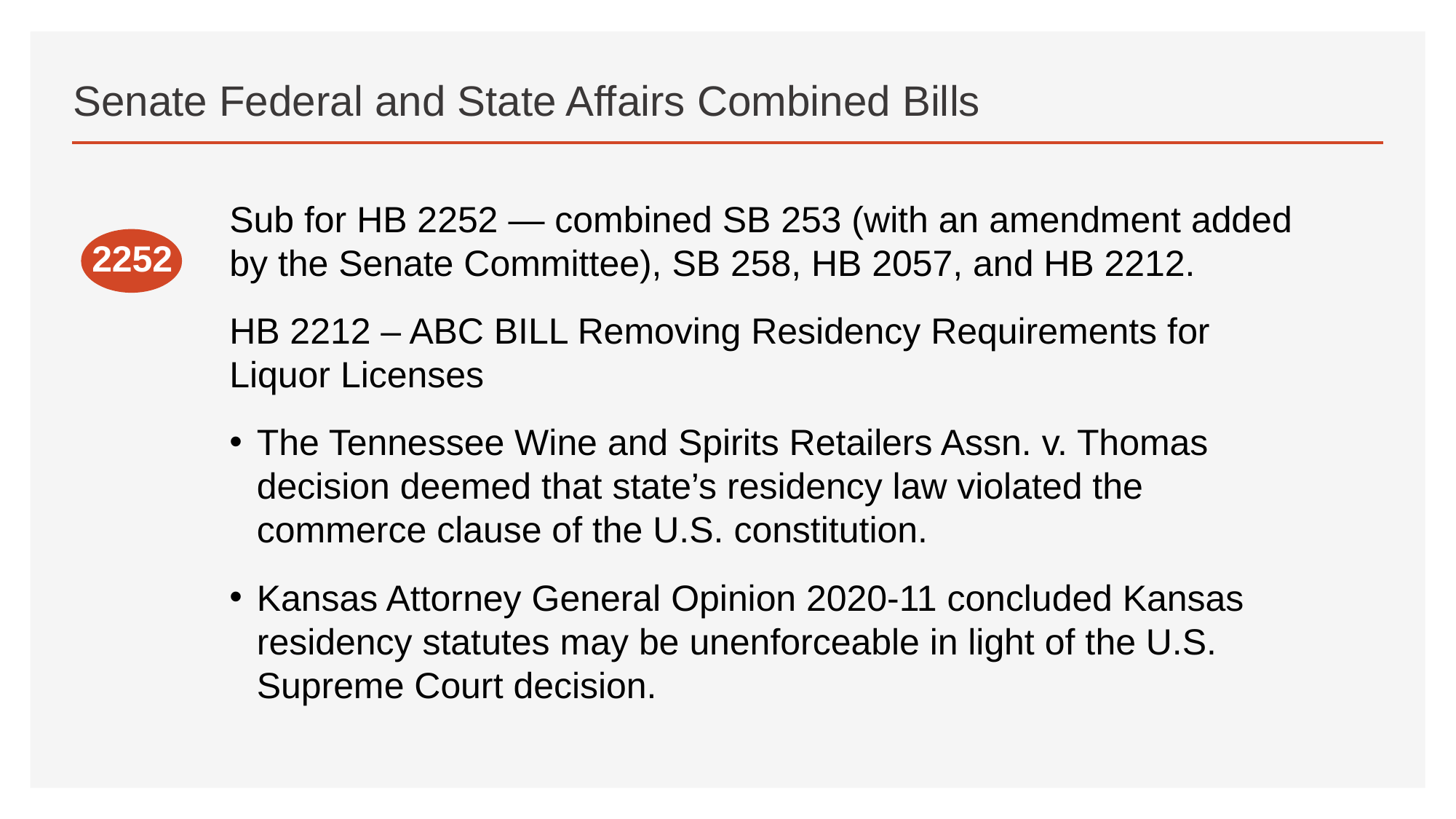

# Senate Federal and State Affairs Combined Bills
Sub for HB 2252 — combined SB 253 (with an amendment added by the Senate Committee), SB 258, HB 2057, and HB 2212.
HB 2212 – ABC BILL Removing Residency Requirements for Liquor Licenses
The Tennessee Wine and Spirits Retailers Assn. v. Thomas decision deemed that state’s residency law violated the commerce clause of the U.S. constitution.
Kansas Attorney General Opinion 2020-11 concluded Kansas residency statutes may be unenforceable in light of the U.S. Supreme Court decision.

2252